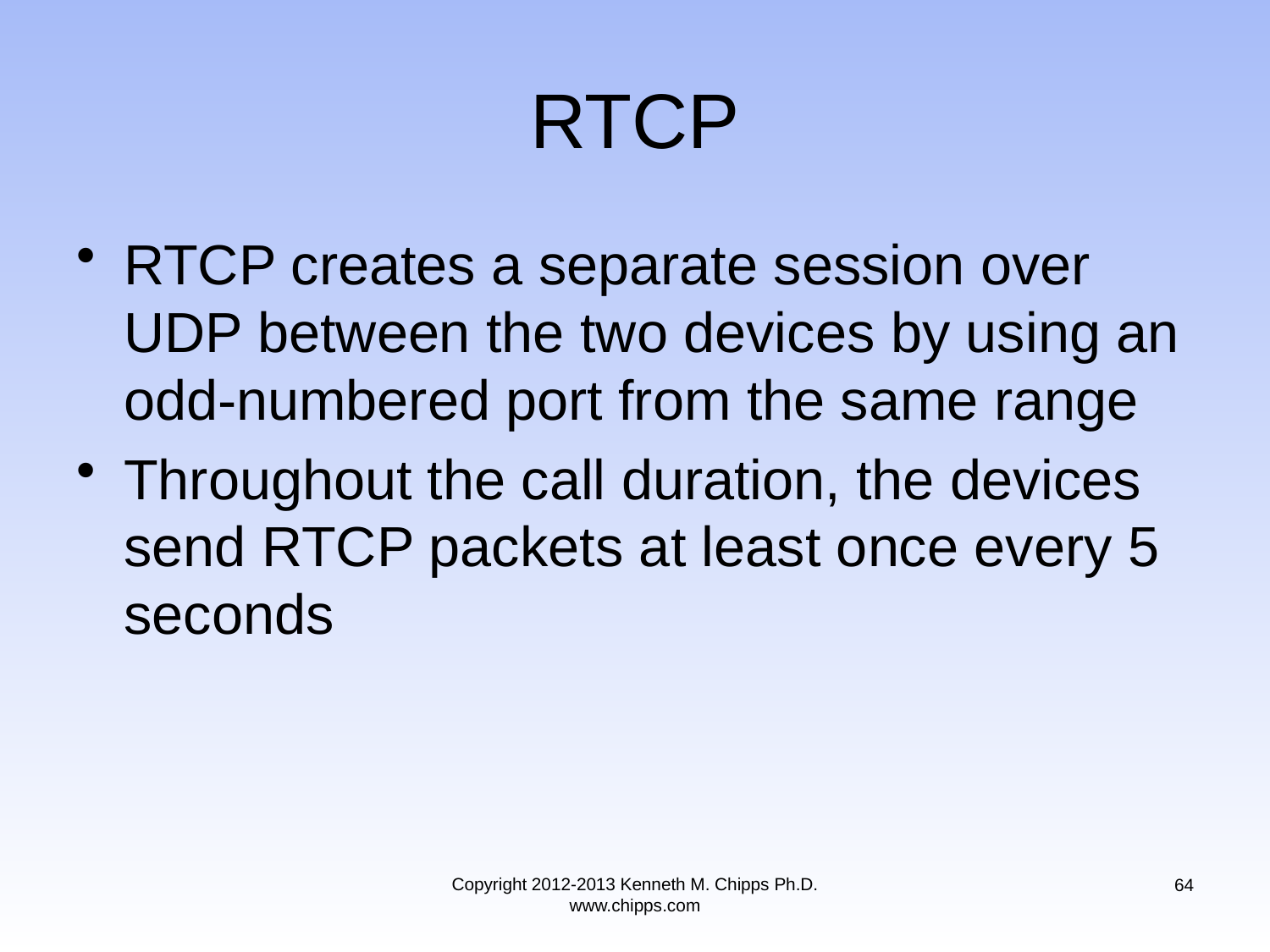

# RTCP
RTCP creates a separate session over UDP between the two devices by using an odd-numbered port from the same range
Throughout the call duration, the devices send RTCP packets at least once every 5 seconds
Copyright 2012-2013 Kenneth M. Chipps Ph.D. www.chipps.com
64